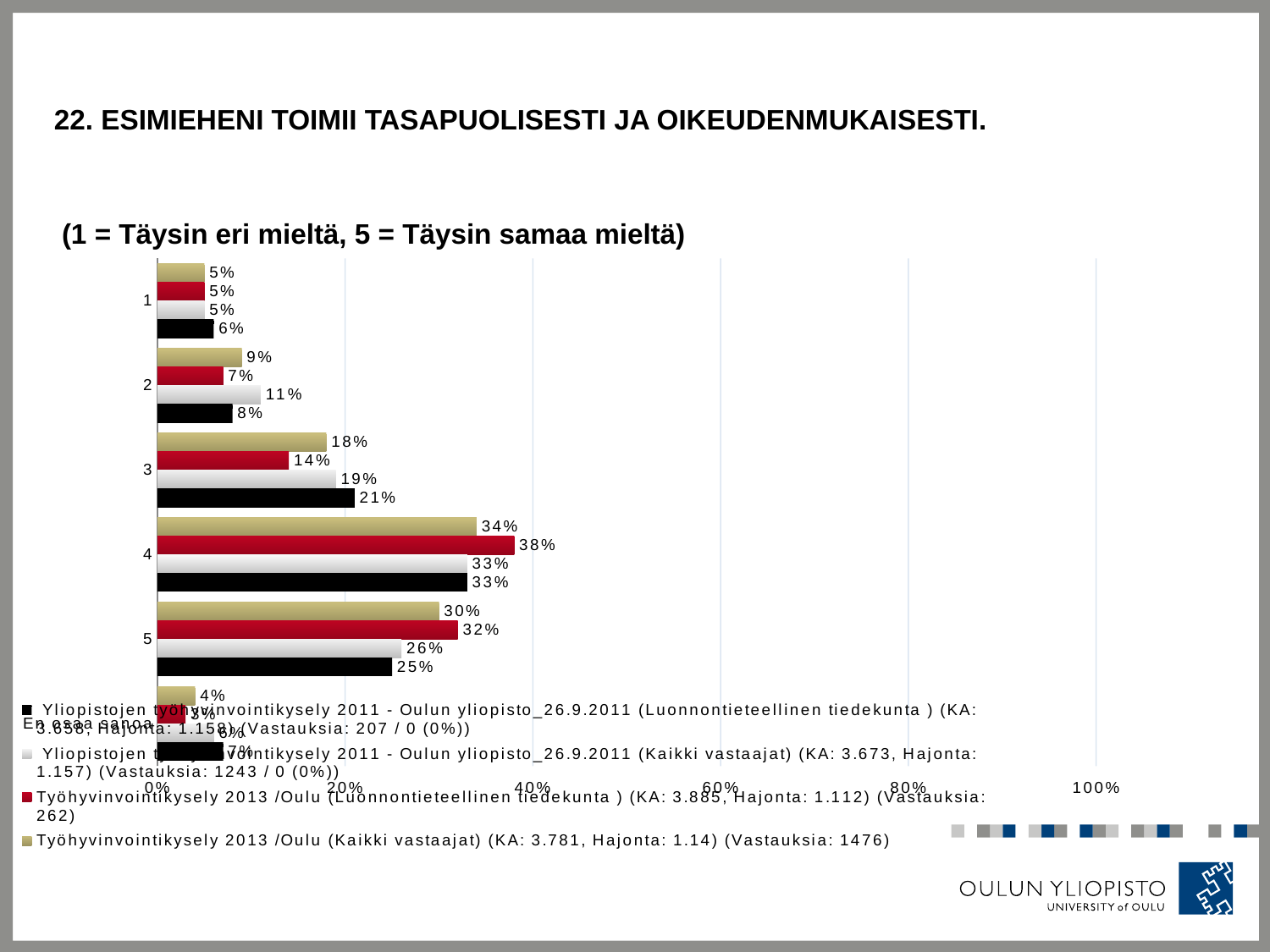

# 22. Esimieheni toimii tasapuolisesti ja oikeudenmukaisesti.
 (1 = Täysin eri mieltä, 5 = Täysin samaa mieltä)

### Chart

| Category | Työhyvinvointikysely 2013 /Oulu (Kaikki vastaajat) (KA: 3.781, Hajonta: 1.14) (Vastauksia: 1476) | Työhyvinvointikysely 2013 /Oulu (Luonnontieteellinen tiedekunta ) (KA: 3.885, Hajonta: 1.112) (Vastauksia: 262) |  Yliopistojen työhyvinvointikysely 2011 - Oulun yliopisto_26.9.2011 (Kaikki vastaajat) (KA: 3.673, Hajonta: 1.157) (Vastauksia: 1243 / 0 (0%)) |  Yliopistojen työhyvinvointikysely 2011 - Oulun yliopisto_26.9.2011 (Luonnontieteellinen tiedekunta ) (KA: 3.658, Hajonta: 1.158) (Vastauksia: 207 / 0 (0%)) |
|---|---|---|---|---|
| 1 | 0.05 | 0.05 | 0.05 | 0.06 |
| 2 | 0.09 | 0.07 | 0.11 | 0.08 |
| 3 | 0.18 | 0.14 | 0.19 | 0.21 |
| 4 | 0.34 | 0.38 | 0.33 | 0.33 |
| 5 | 0.3 | 0.32 | 0.26 | 0.25 |
| En osaa sanoa | 0.04 | 0.03 | 0.06 | 0.07 |